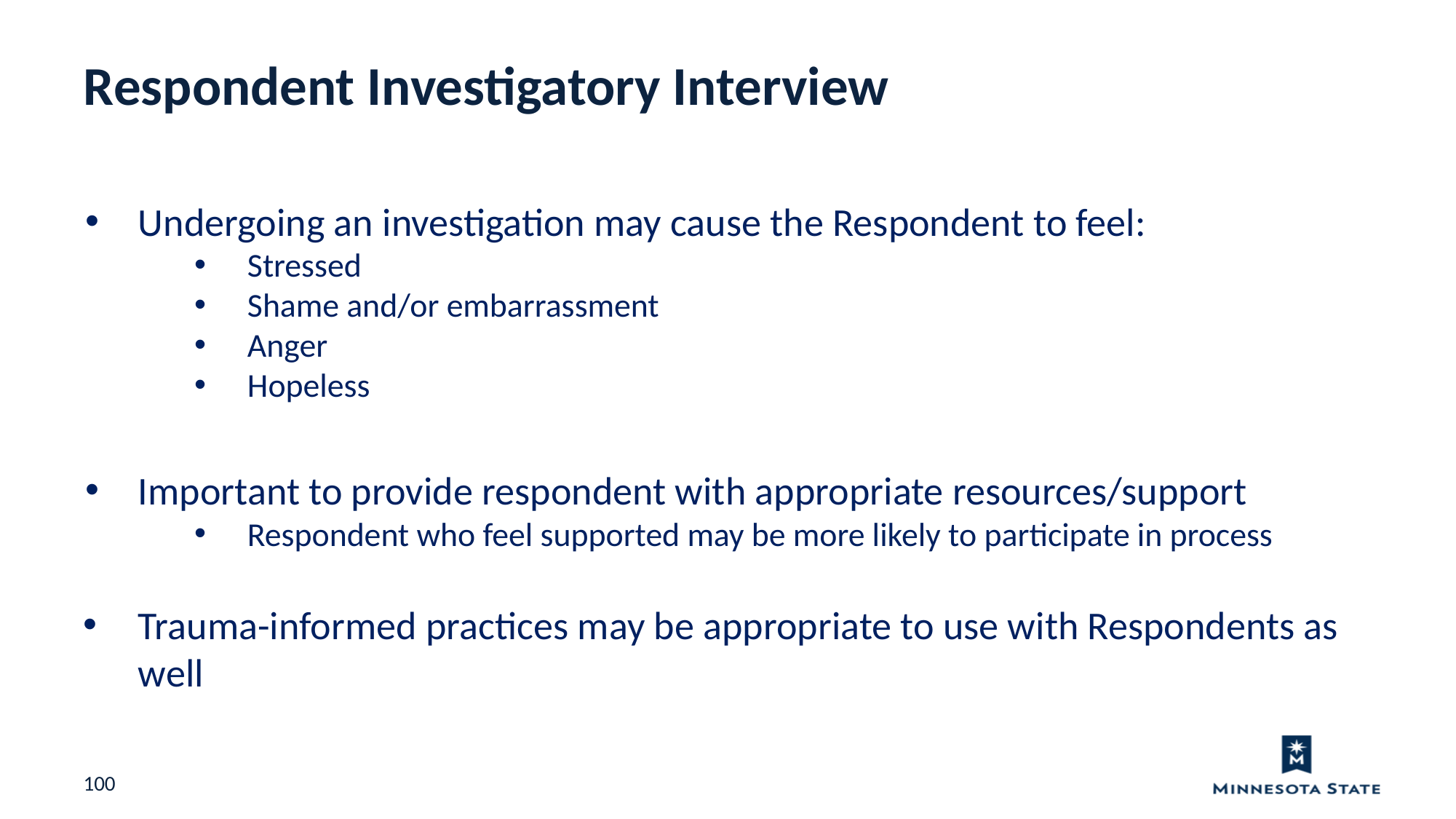

Respondent Investigatory Interview
Undergoing an investigation may cause the Respondent to feel:
Stressed
Shame and/or embarrassment
Anger
Hopeless

Important to provide respondent with appropriate resources/support
Respondent who feel supported may be more likely to participate in process

Trauma-informed practices may be appropriate to use with Respondents as well